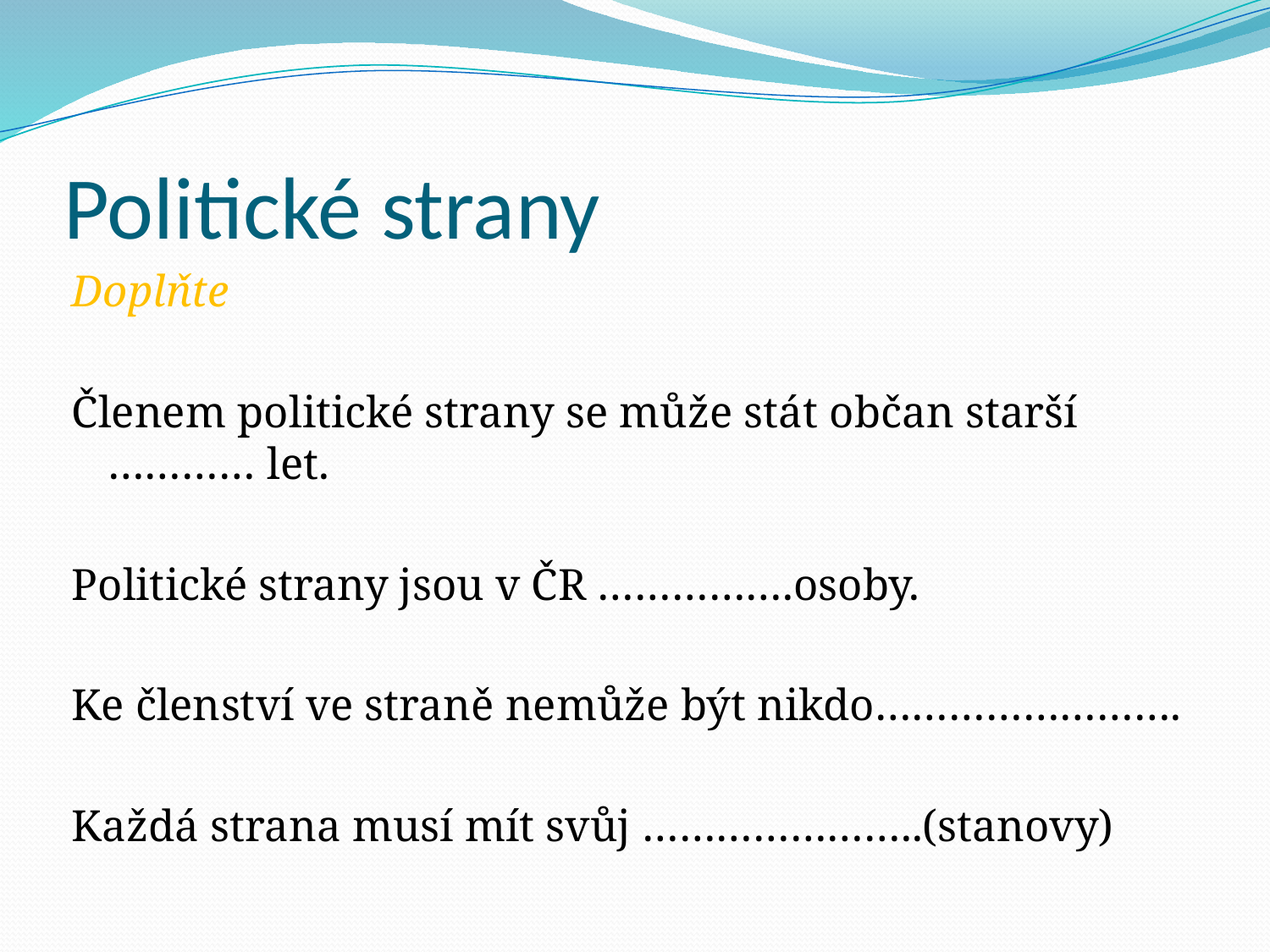

# Politické strany
Doplňte

Členem politické strany se může stát občan starší ………… let.

Politické strany jsou v ČR …………….osoby.

Ke členství ve straně nemůže být nikdo…………………….

Každá strana musí mít svůj …………………..(stanovy)